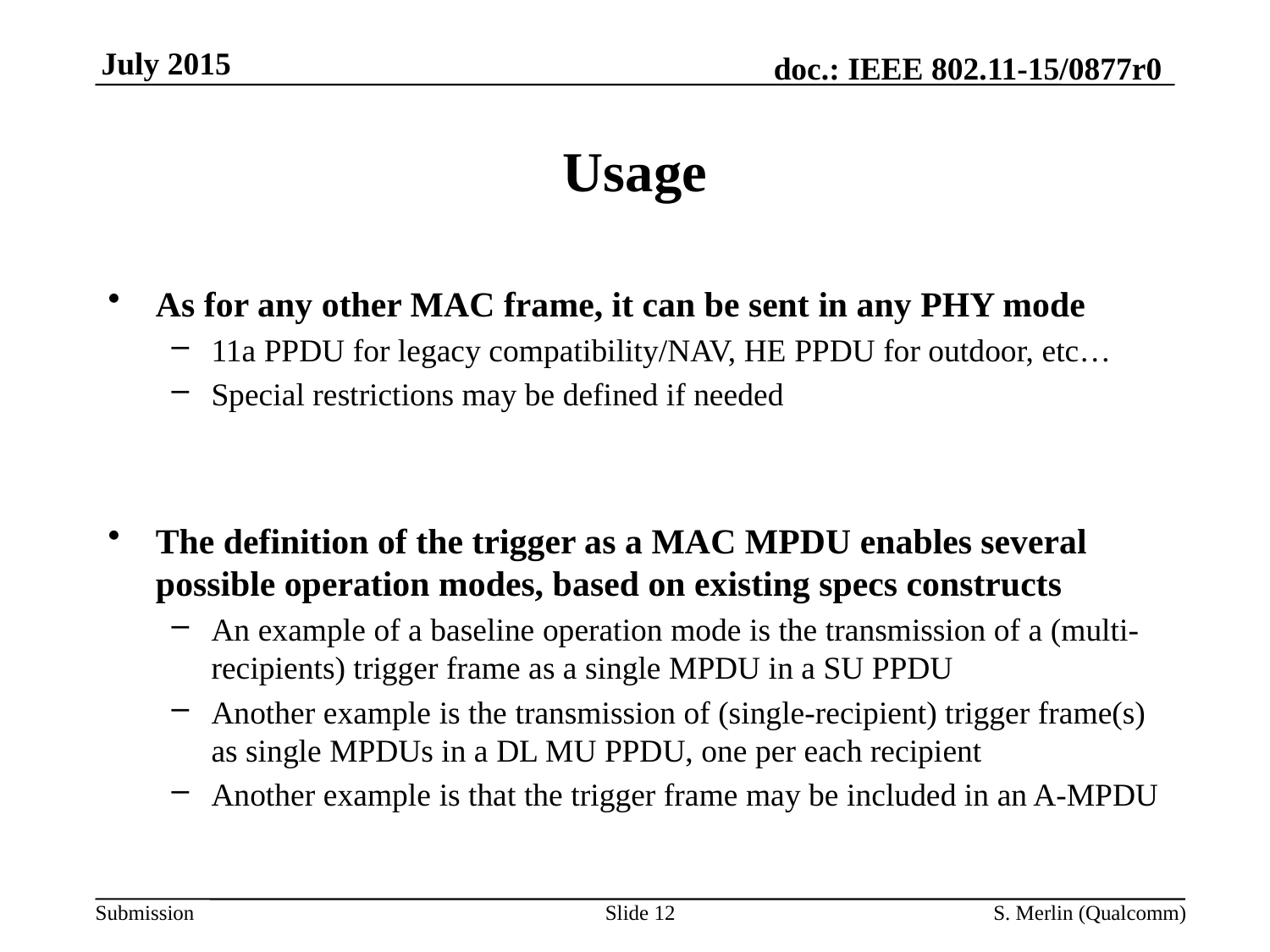

# Usage
As for any other MAC frame, it can be sent in any PHY mode
11a PPDU for legacy compatibility/NAV, HE PPDU for outdoor, etc…
Special restrictions may be defined if needed

The definition of the trigger as a MAC MPDU enables several possible operation modes, based on existing specs constructs
An example of a baseline operation mode is the transmission of a (multi-recipients) trigger frame as a single MPDU in a SU PPDU
Another example is the transmission of (single-recipient) trigger frame(s) as single MPDUs in a DL MU PPDU, one per each recipient
Another example is that the trigger frame may be included in an A-MPDU

Slide 12
S. Merlin (Qualcomm)